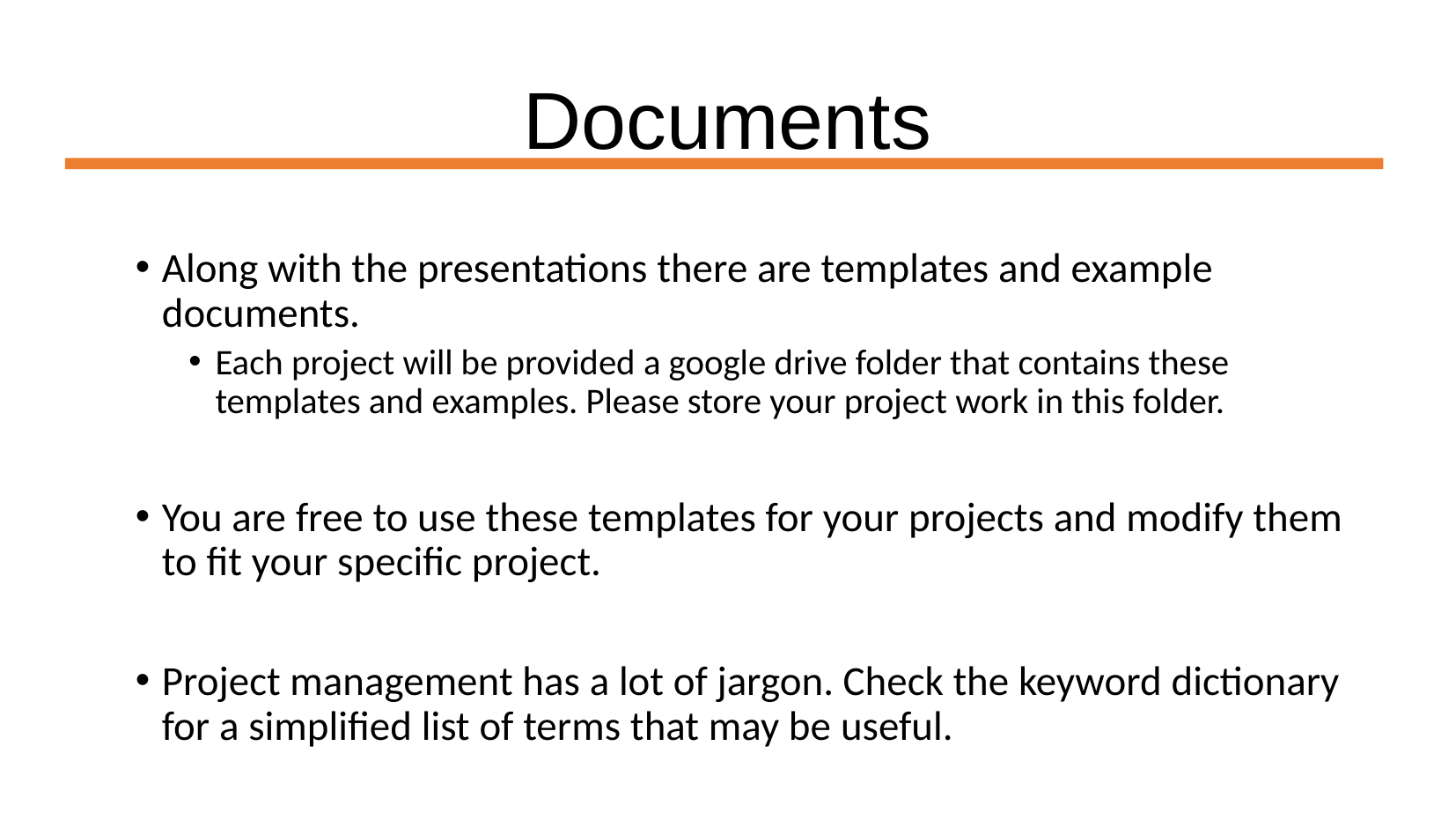

# Documents

Along with the presentations there are templates and example documents.
Each project will be provided a google drive folder that contains these templates and examples. Please store your project work in this folder.

You are free to use these templates for your projects and modify them to fit your specific project.

Project management has a lot of jargon. Check the keyword dictionary for a simplified list of terms that may be useful.